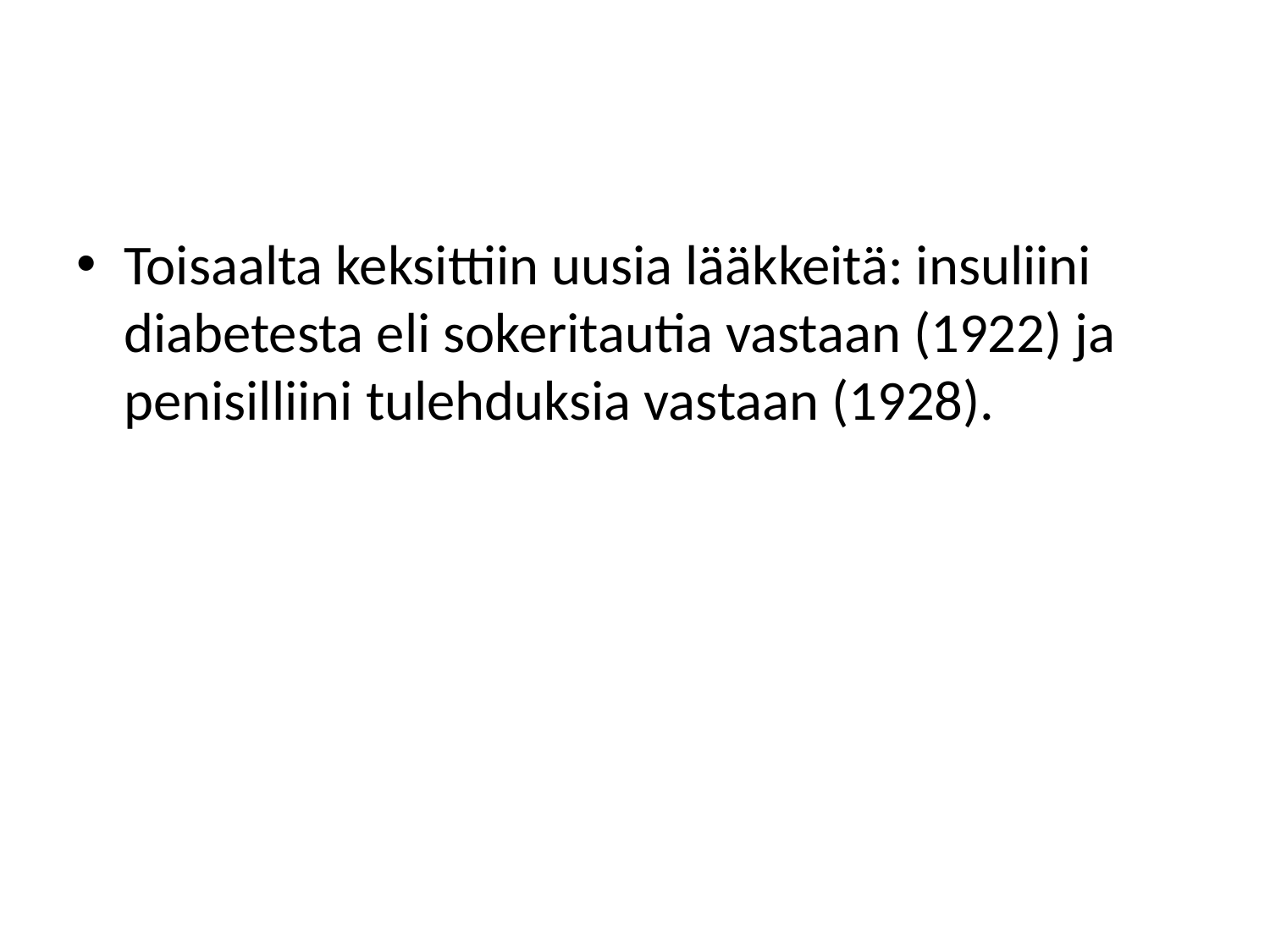

#
Toisaalta keksittiin uusia lääkkeitä: insuliini diabetesta eli sokeritautia vastaan (1922) ja penisilliini tulehduksia vastaan (1928).